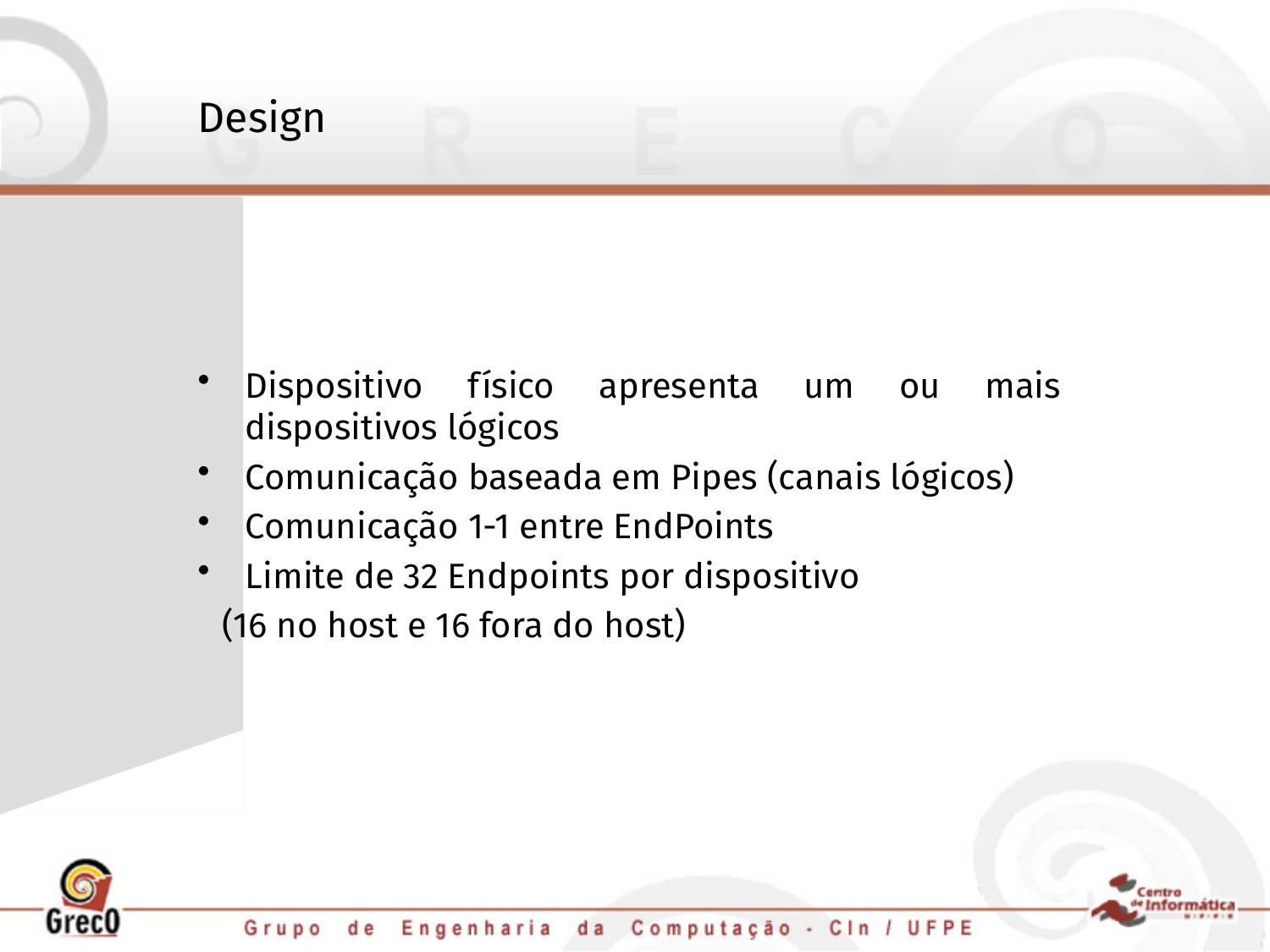

# Design
Dispositivo físico apresenta um ou mais dispositivos lógicos
Comunicação baseada em Pipes (canais lógicos)
Comunicação 1-1 entre EndPoints
Limite de 32 Endpoints por dispositivo
  (16 no host e 16 fora do host)